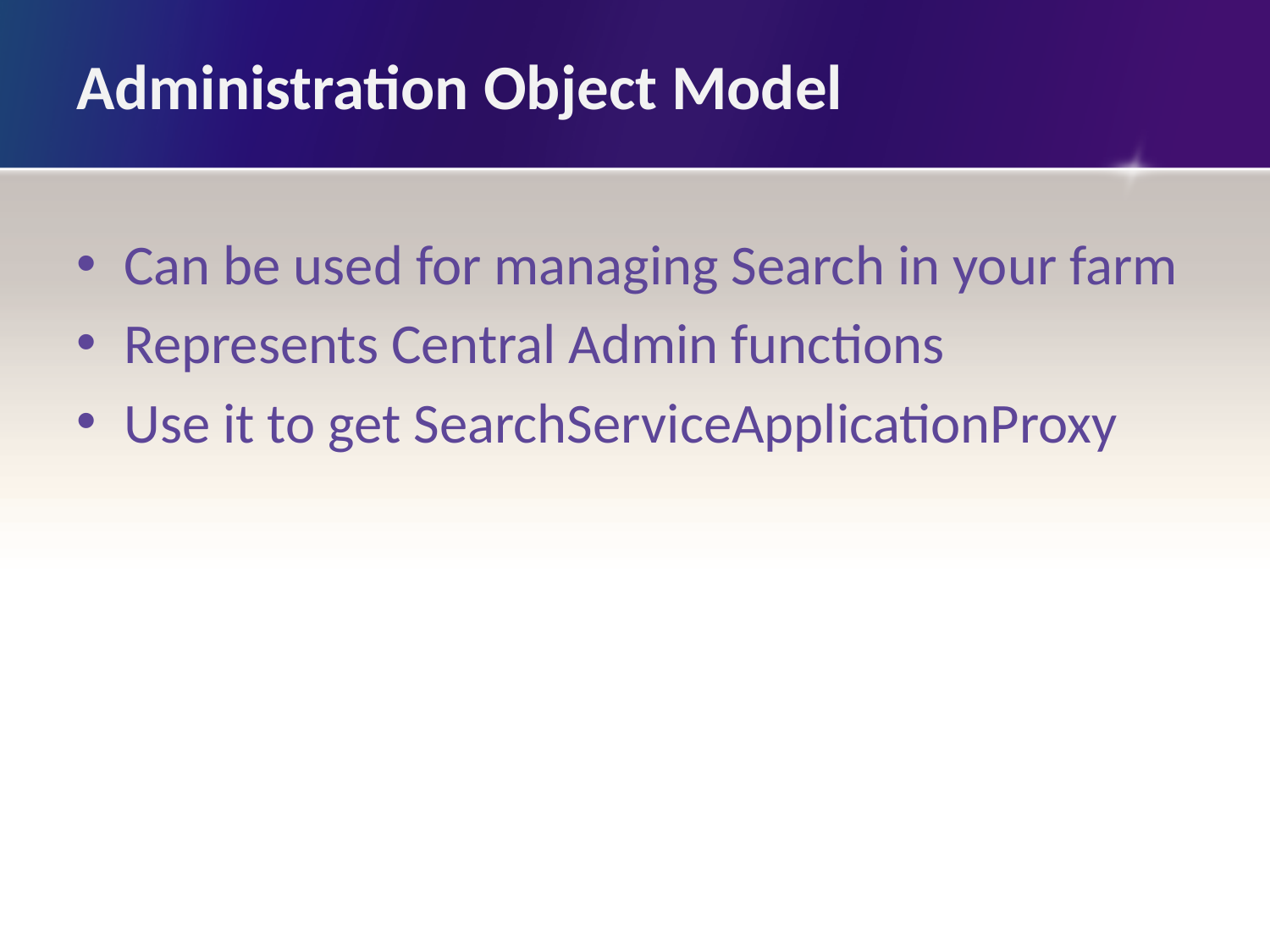

# Administration Object Model
Can be used for managing Search in your farm
Represents Central Admin functions
Use it to get SearchServiceApplicationProxy